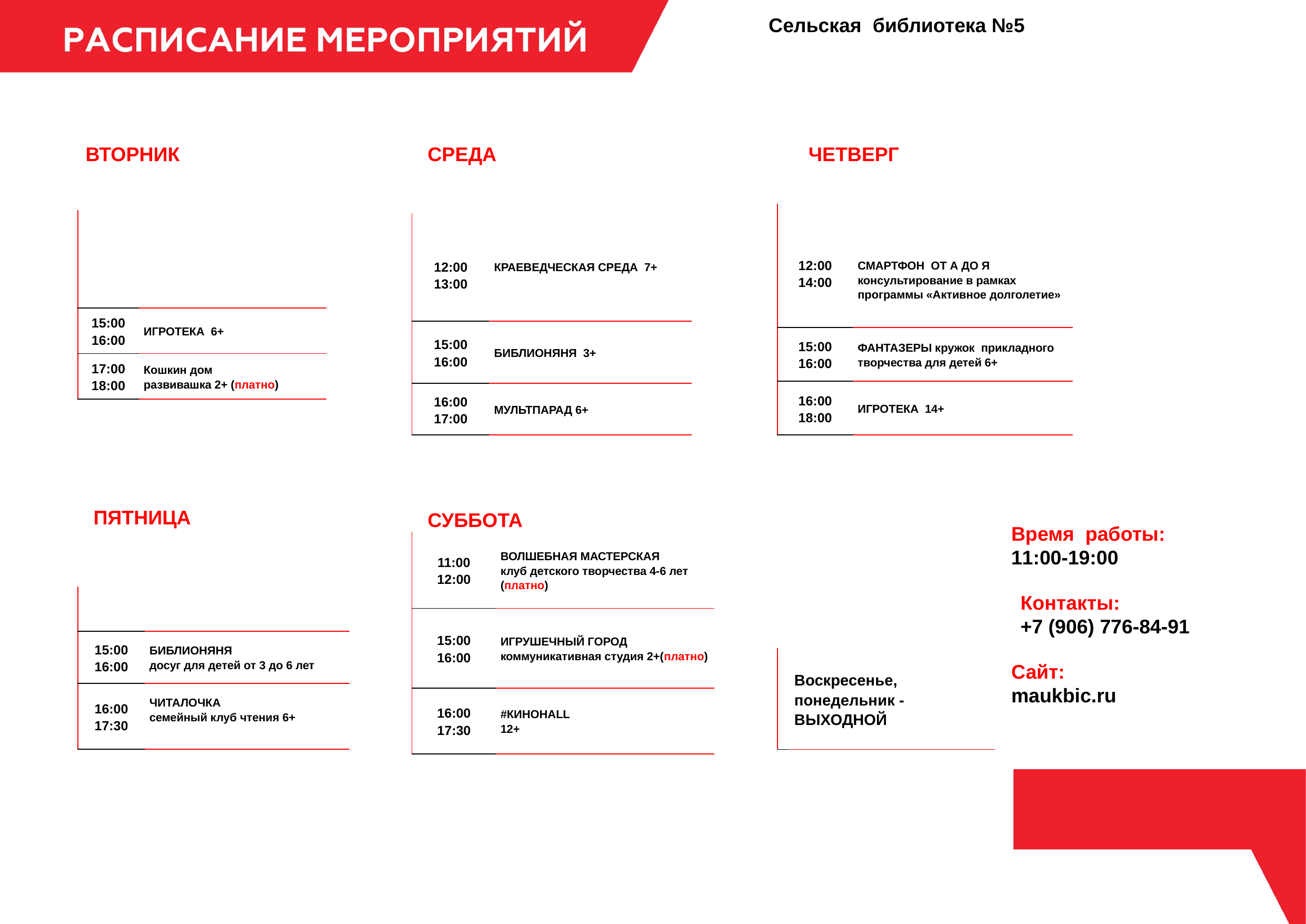

Сельская  библиотека №5

ВТОРНИК

СРЕДА

ЧЕТВЕРГ
| 12:00 14:00 | СМАРТФОН ОТ А ДО Я консультирование в рамках программы «Активное долголетие» |
| --- | --- |
| 15:00 16:00 | ФАНТАЗЕРЫ кружок прикладного творчества для детей 6+ |
| 16:00 18:00 | ИГРОТЕКА 14+ |
|  |  |
| --- | --- |
| 15:00 16:00 | ИГРОТЕКА 6+ |
| 17:00 18:00 | Кошкин дом развивашка 2+ (платно) |
| 12:00 13:00 | КРАЕВЕДЧЕСКАЯ СРЕДА 7+ |
| --- | --- |
| 15:00 16:00 | БИБЛИОНЯНЯ 3+ |
| 16:00 17:00 | МУЛЬТПАРАД 6+ |

ПЯТНИЦА
СУББОТА
Время  работы:
11:00-19:00
| 11:00 12:00 | ВОЛШЕБНАЯ МАСТЕРСКАЯ клуб детского творчества 4-6 лет (платно) |
| --- | --- |
| 15:00 16:00 | ИГРУШЕЧНЫЙ ГОРОД коммуникативная студия 2+(платно) |
| 16:00 17:30 | #КИНОHАLL 12+ |
|  |  |
Контакты:
+7 (906) 776-84-91
|  |  |
| --- | --- |
| 15:00 16:00 | БИБЛИОНЯНЯ досуг для детей от 3 до 6 лет |
| 16:00 17:30 | ЧИТАЛОЧКА семейный клуб чтения 6+ |
|  | Воскресенье, понедельник - ВЫХОДНОЙ |
| --- | --- |
Сайт:
maukbic.ru